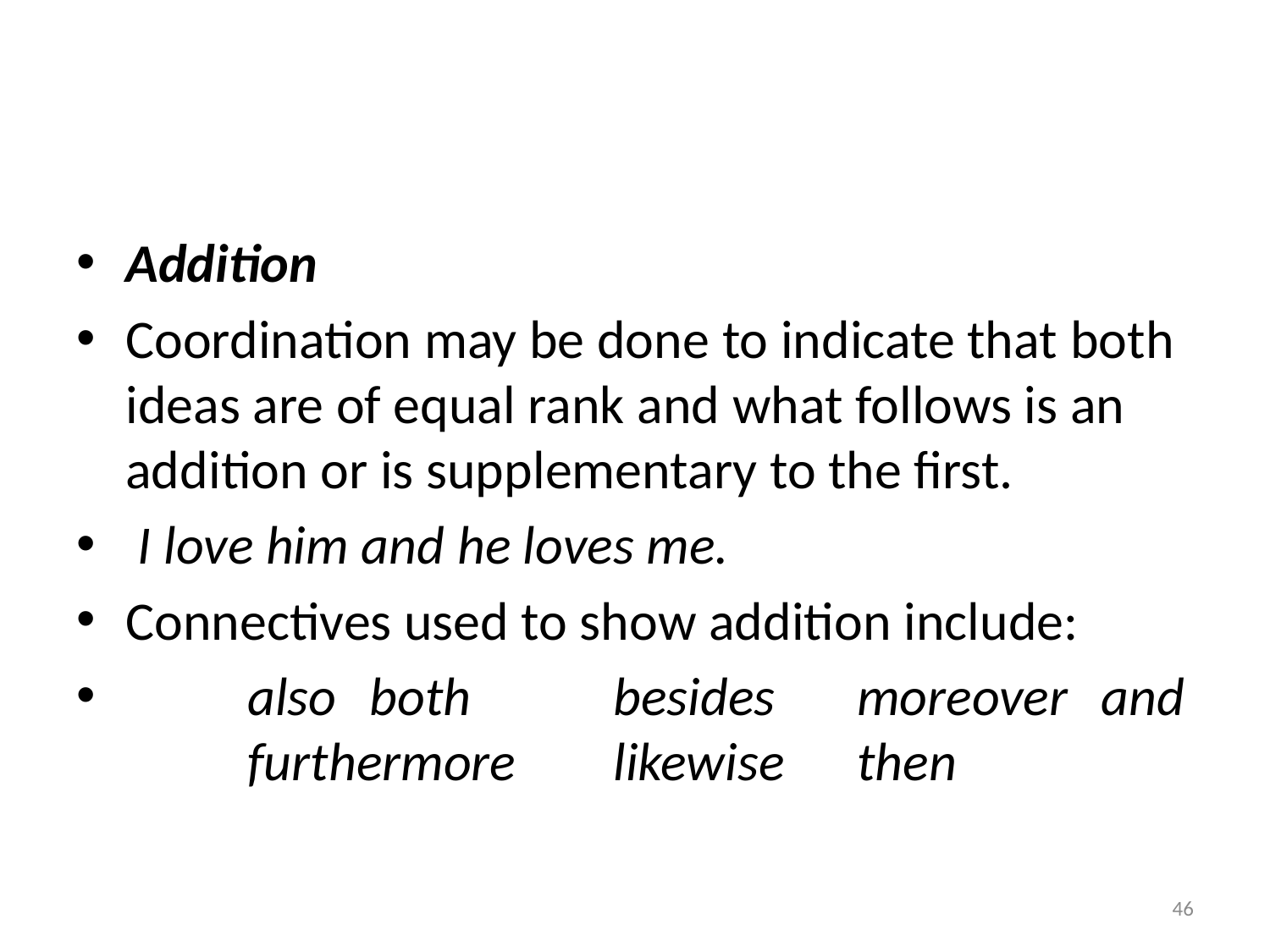

#
Addition
Coordination may be done to indicate that both ideas are of equal rank and what follows is an addition or is supplementary to the first.
 I love him and he loves me.
Connectives used to show addition include:
	also		both 		besides 		moreover	and		furthermore 		likewise 	then

46